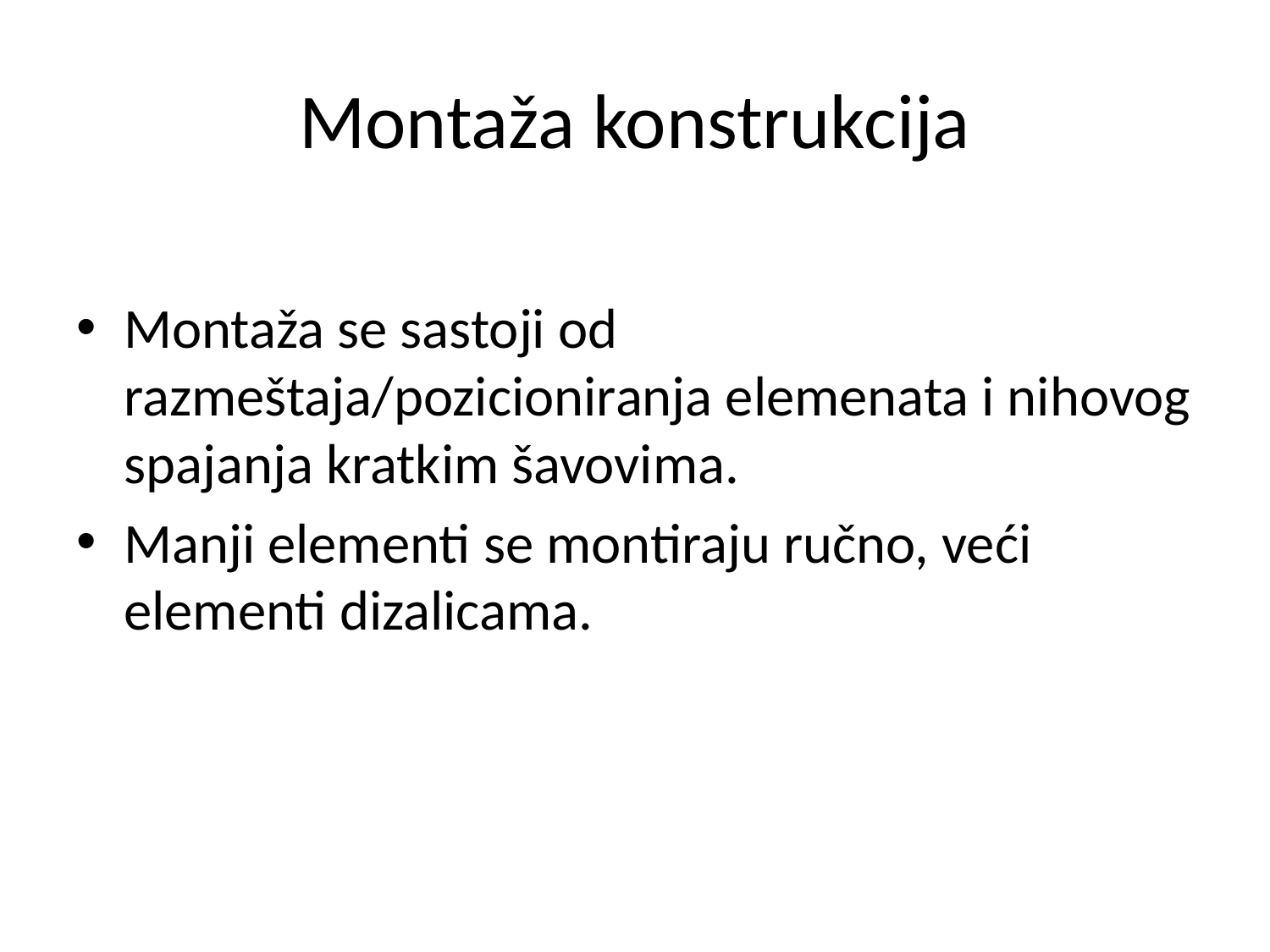

# Montaža konstrukcija
Montaža se sastoji od razmeštaja/pozicioniranja elemenata i nihovog spajanja kratkim šavovima.
Manji elementi se montiraju ručno, veći elementi dizalicama.